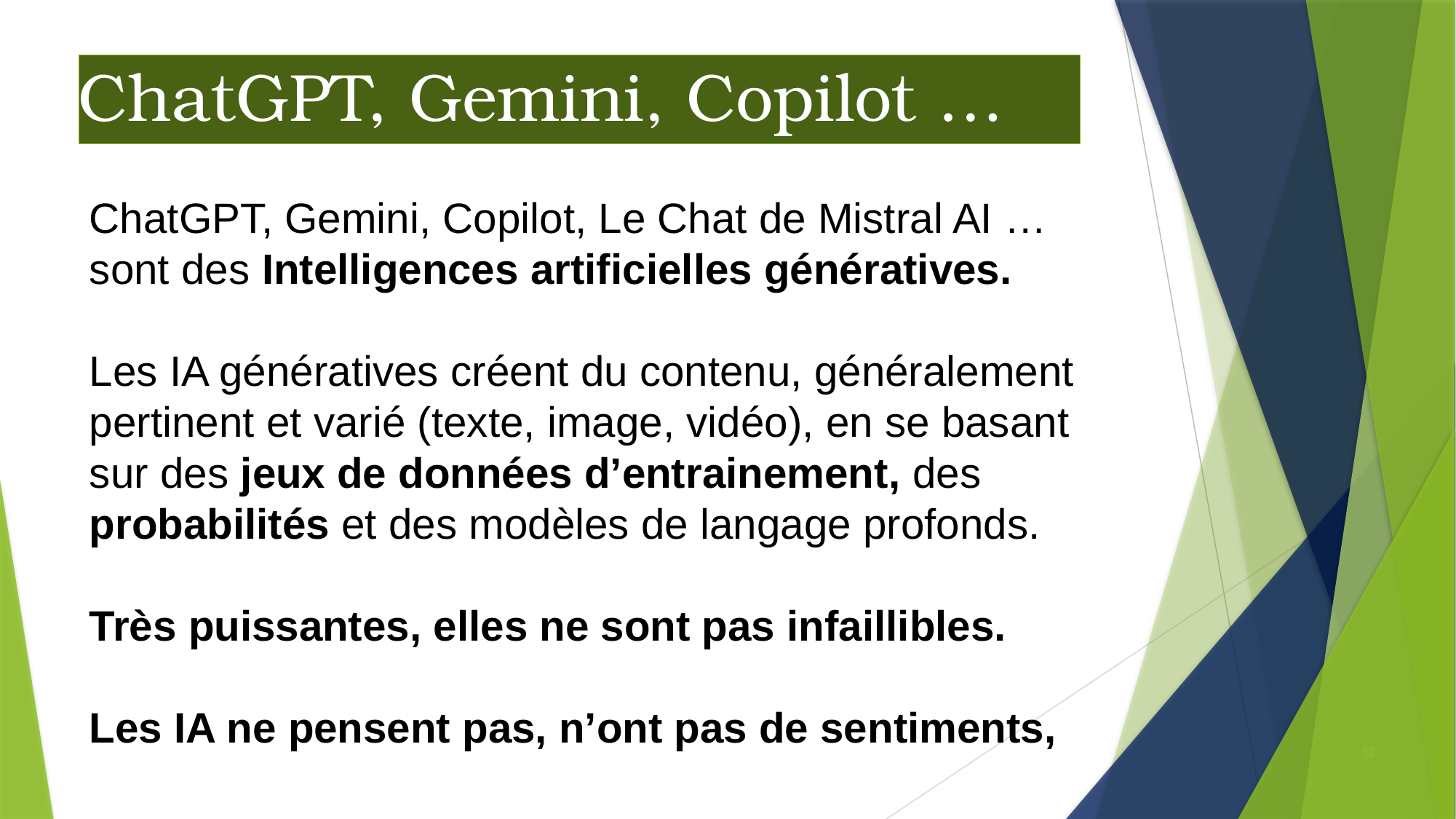

# ChatGPT, Gemini, Copilot …
ChatGPT, Gemini, Copilot, Le Chat de Mistral AI …
sont des Intelligences artificielles génératives.

Les IA génératives créent du contenu, généralement pertinent et varié (texte, image, vidéo), en se basant sur des jeux de données d’entrainement, des probabilités et des modèles de langage profonds.

Très puissantes, elles ne sont pas infaillibles.

Les IA ne pensent pas, n’ont pas de sentiments,

?
12